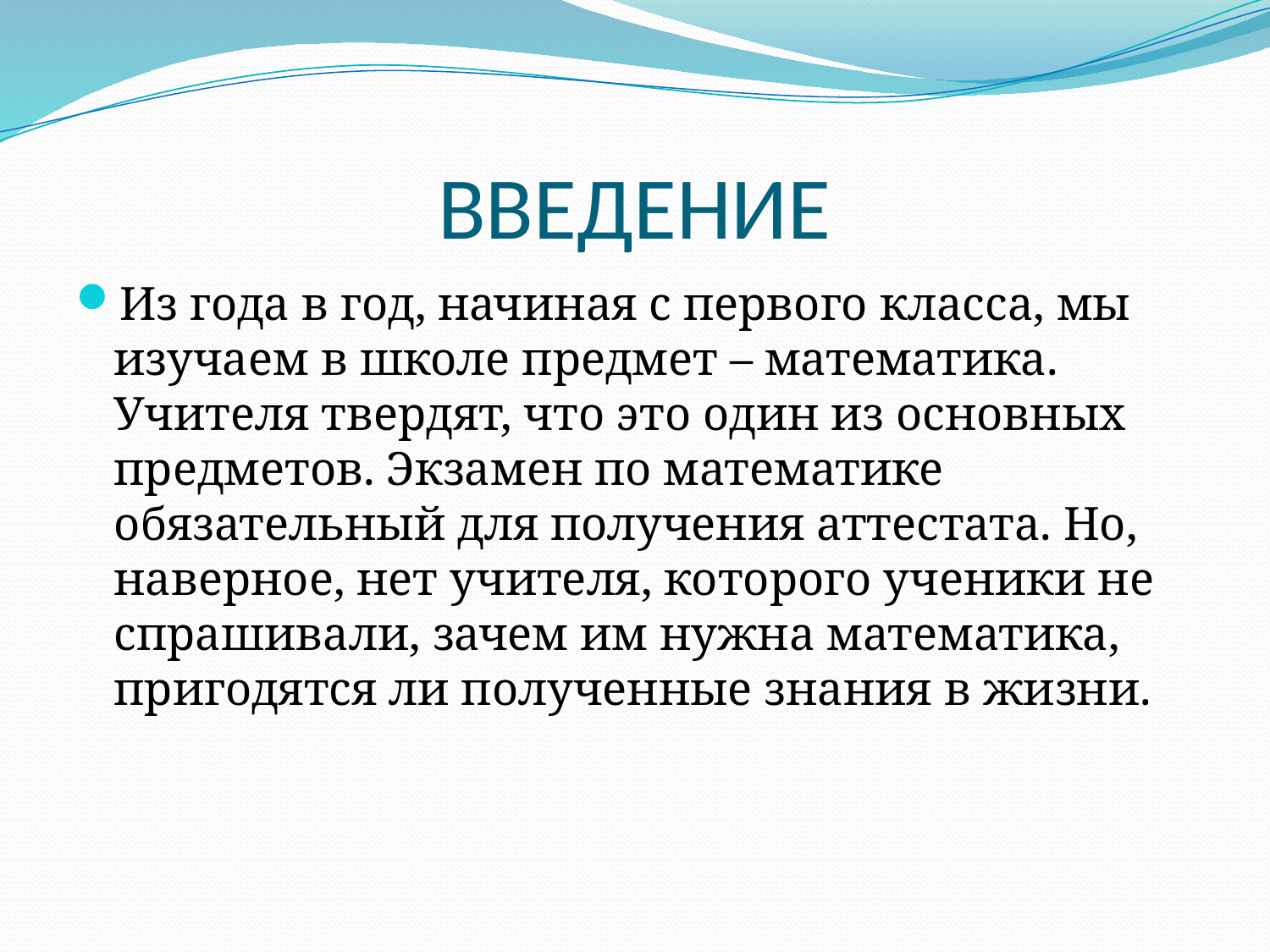

# ВВЕДЕНИЕ
Из года в год, начиная с первого класса, мы изучаем в школе предмет – математика. Учителя твердят, что это один из основных предметов. Экзамен по математике обязательный для получения аттестата. Но, наверное, нет учителя, которого ученики не спрашивали, зачем им нужна математика, пригодятся ли полученные знания в жизни.